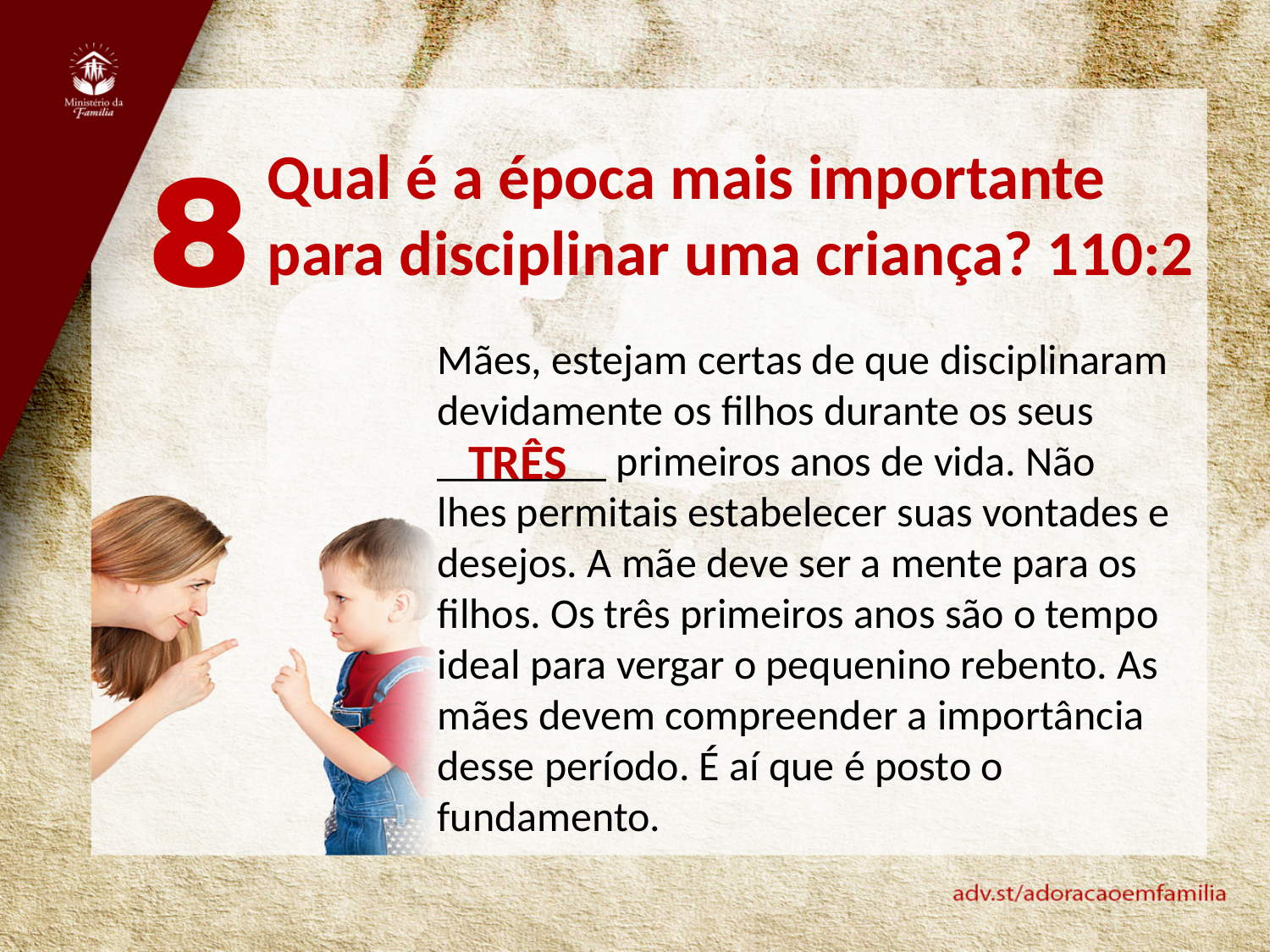

8
Qual é a época mais importante para disciplinar uma criança? 110:2
Mães, estejam certas de que disciplinaram devidamente os filhos durante os seus ________ primeiros anos de vida. Não lhes permitais estabelecer suas vontades e desejos. A mãe deve ser a mente para os filhos. Os três primeiros anos são o tempo ideal para vergar o pequenino rebento. As mães devem compreender a importância desse período. É aí que é posto o fundamento.
TRÊS